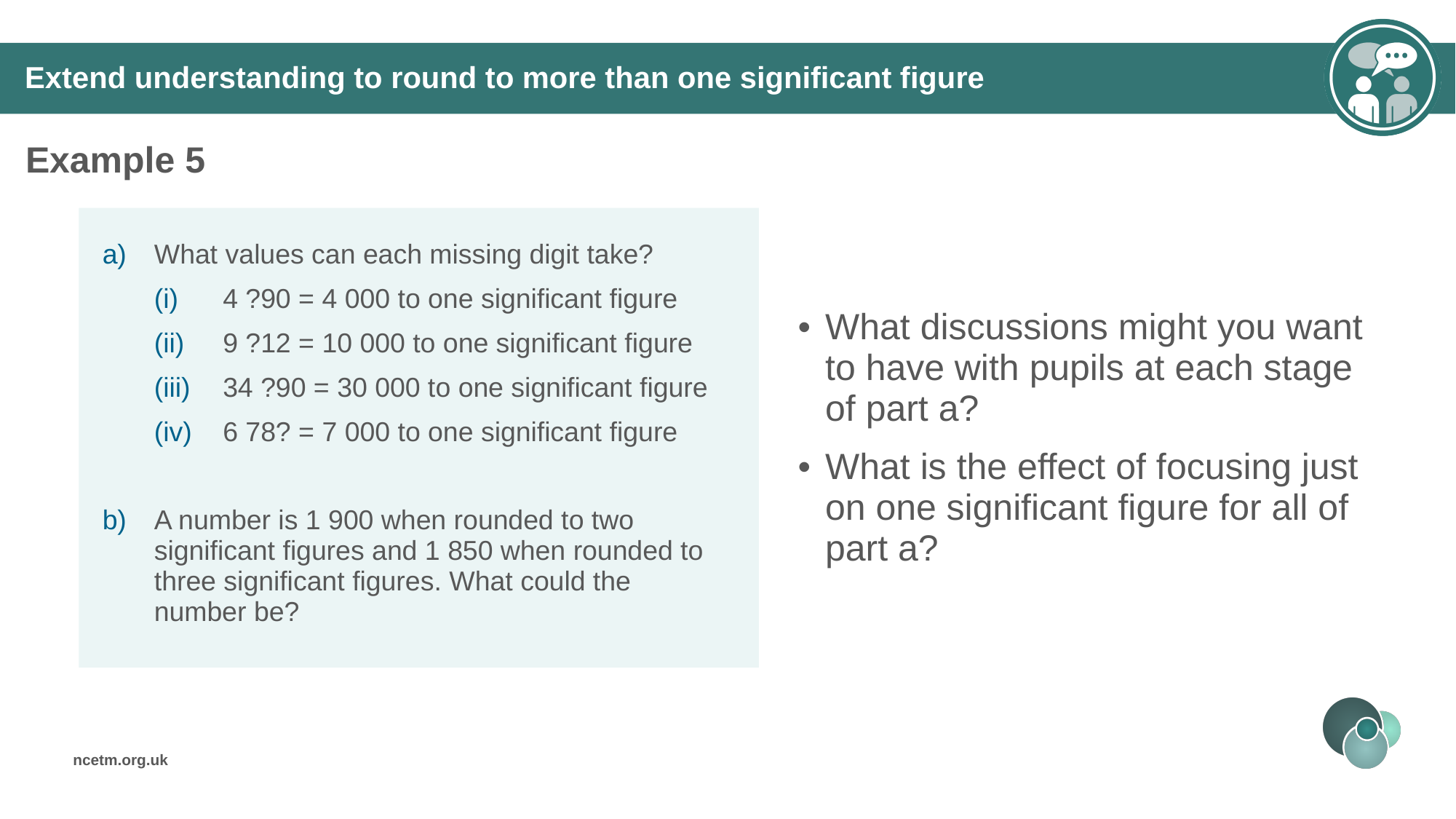

# Extend understanding to round to more than one significant figure
Example 5
What discussions might you want to have with pupils at each stage of part a?
What is the effect of focusing just on one significant figure for all of part a?

| a) | What values can each missing digit take? |  |
| --- | --- | --- |
|  | (i) | 4 ?90 = 4 000 to one significant figure |
|  | (ii) | 9 ?12 = 10 000 to one significant figure |
|  | (iii) | 34 ?90 = 30 000 to one significant figure |
|  | (iv) | 6 78? = 7 000 to one significant figure |
|  |  |  |
| b) | A number is 1 900 when rounded to two significant figures and 1 850 when rounded to three significant figures. What could the number be? |  |